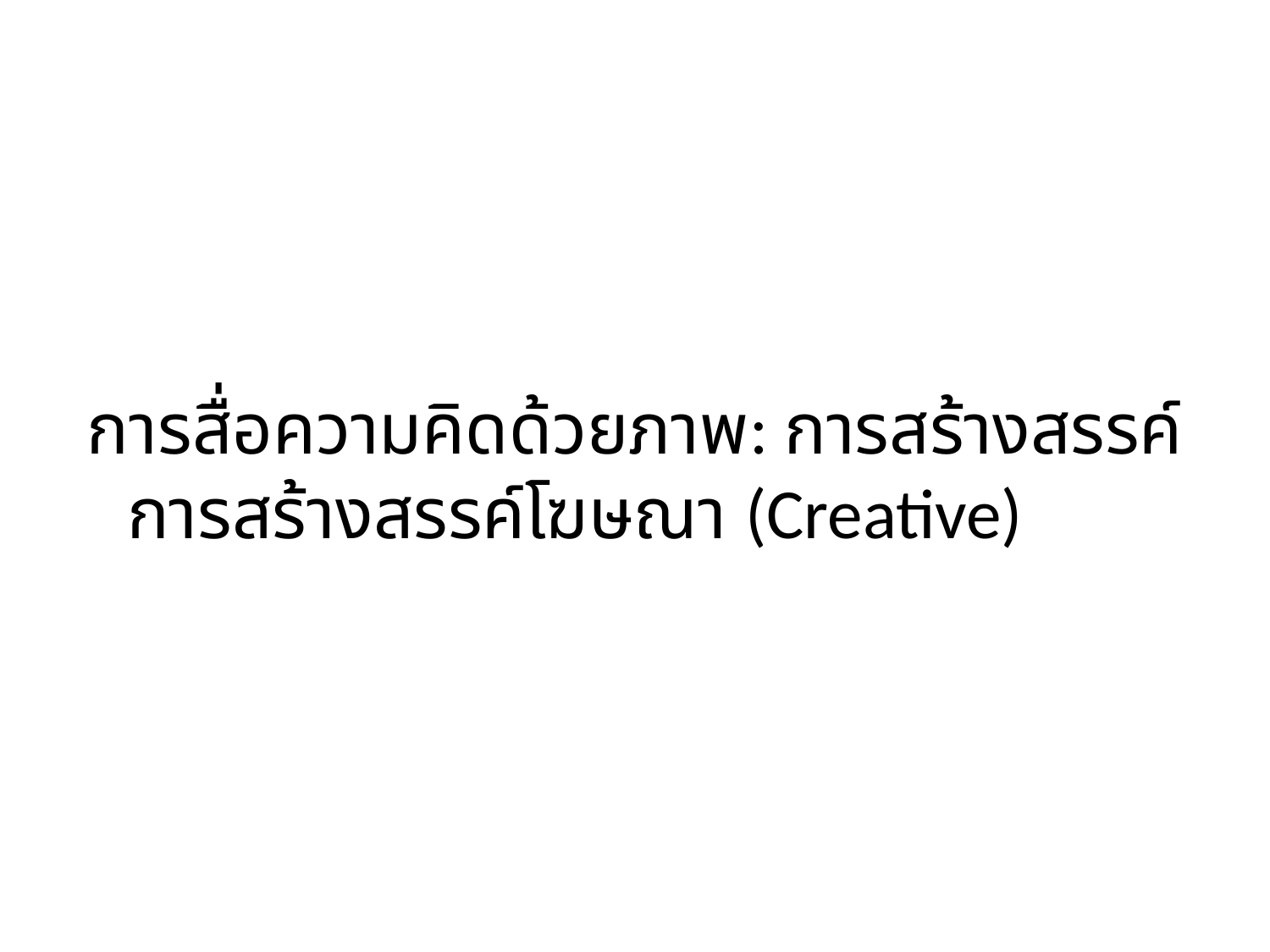

# บทที่ 3 การสื่อความคิดด้วยภาพ: การสร้างสรรค์การสร้างสรรค์โฆษณา (Creative)